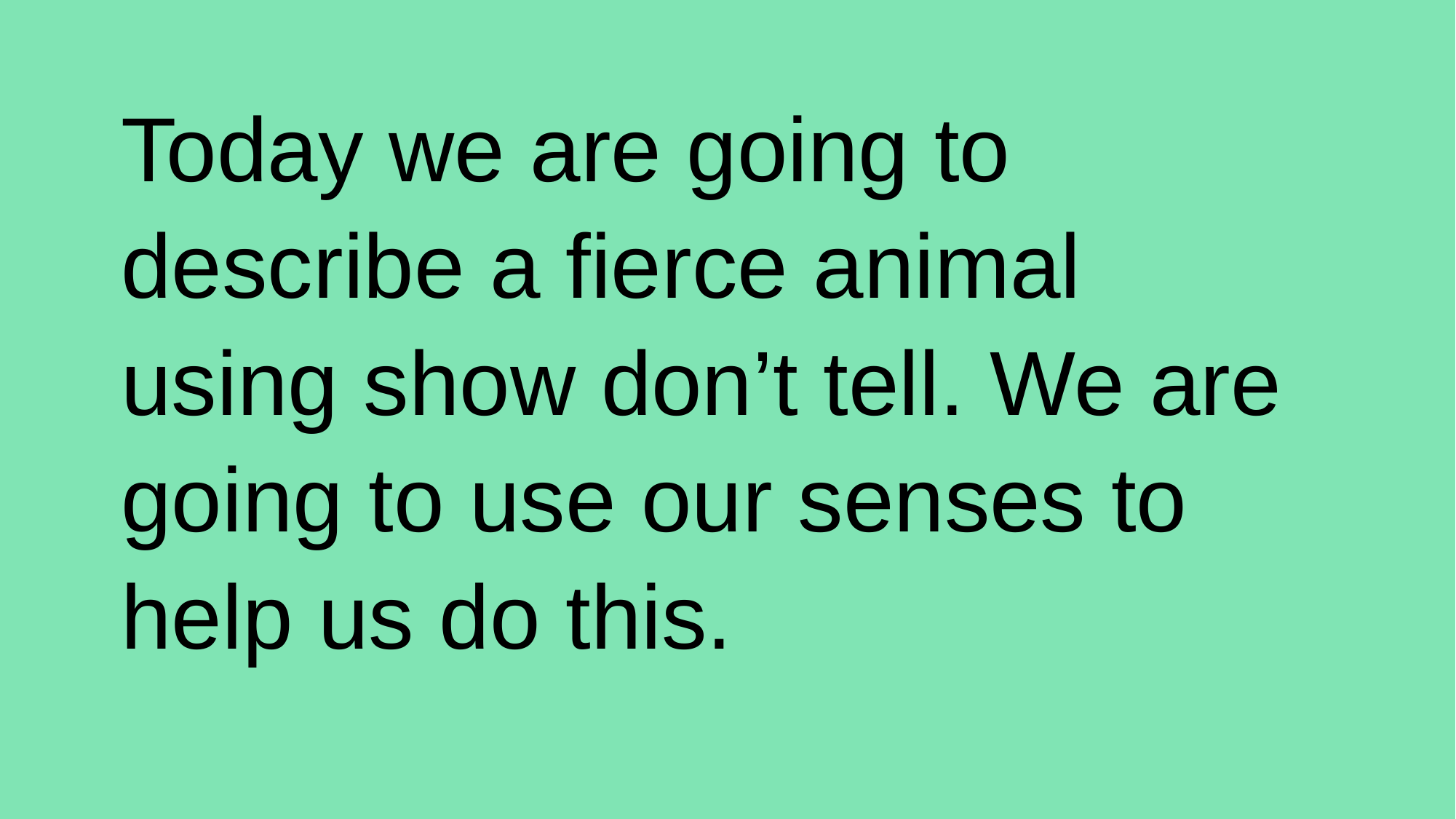

Today we are going to describe a fierce animal using show don’t tell. We are going to use our senses to help us do this.